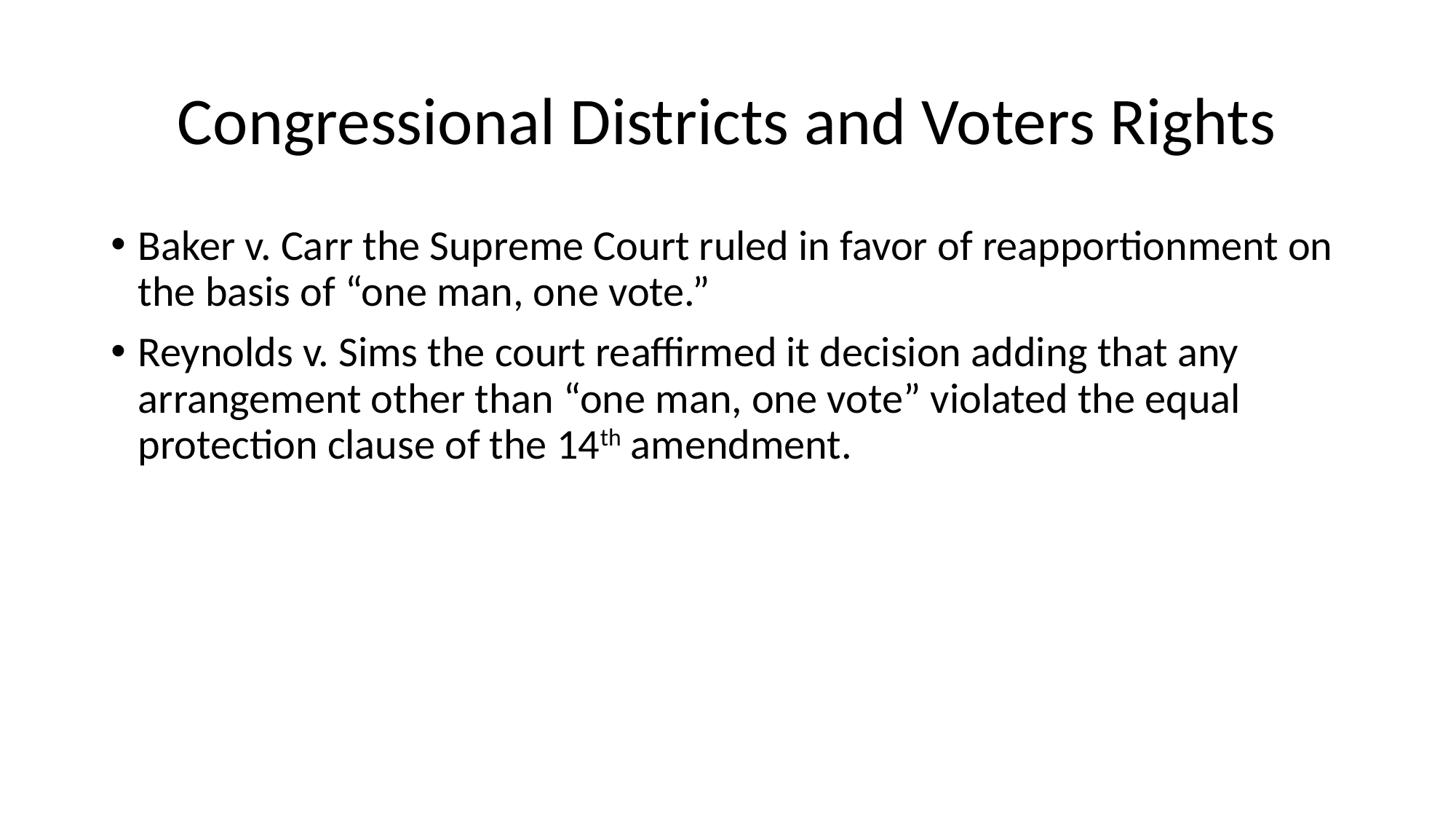

# Congressional Districts and Voters Rights
Baker v. Carr the Supreme Court ruled in favor of reapportionment on the basis of “one man, one vote.”
Reynolds v. Sims the court reaffirmed it decision adding that any arrangement other than “one man, one vote” violated the equal protection clause of the 14th amendment.